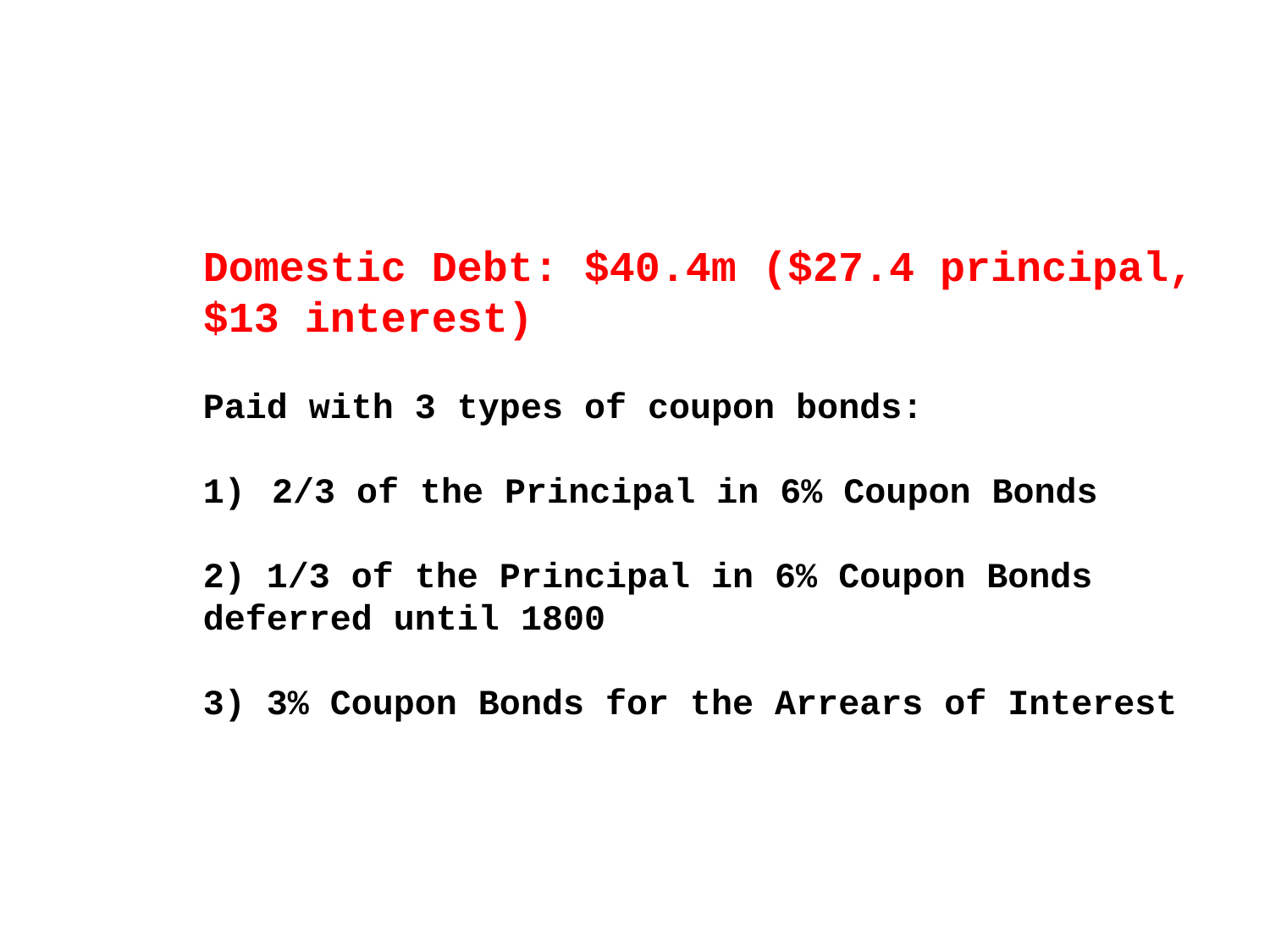

Domestic Debt: $40.4m ($27.4 principal, $13 interest)

Paid with 3 types of coupon bonds:

 2/3 of the Principal in 6% Coupon Bonds

2) 1/3 of the Principal in 6% Coupon Bonds 	deferred until 1800

3) 3% Coupon Bonds for the Arrears of Interest